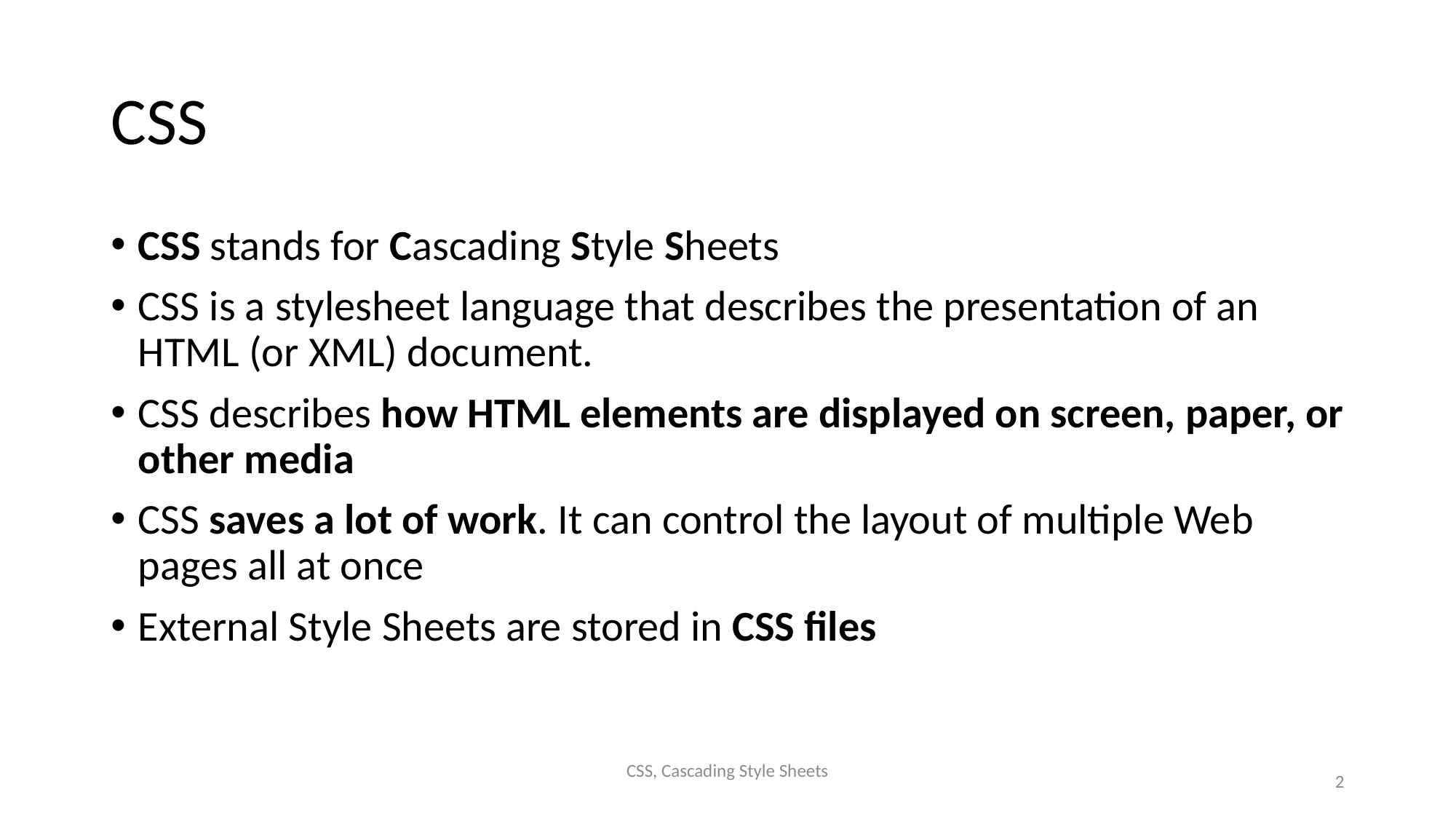

# CSS
CSS stands for Cascading Style Sheets
CSS is a stylesheet language that describes the presentation of an HTML (or XML) document.
CSS describes how HTML elements are displayed on screen, paper, or other media
CSS saves a lot of work. It can control the layout of multiple Web pages all at once
External Style Sheets are stored in CSS files

CSS, Cascading Style Sheets

2